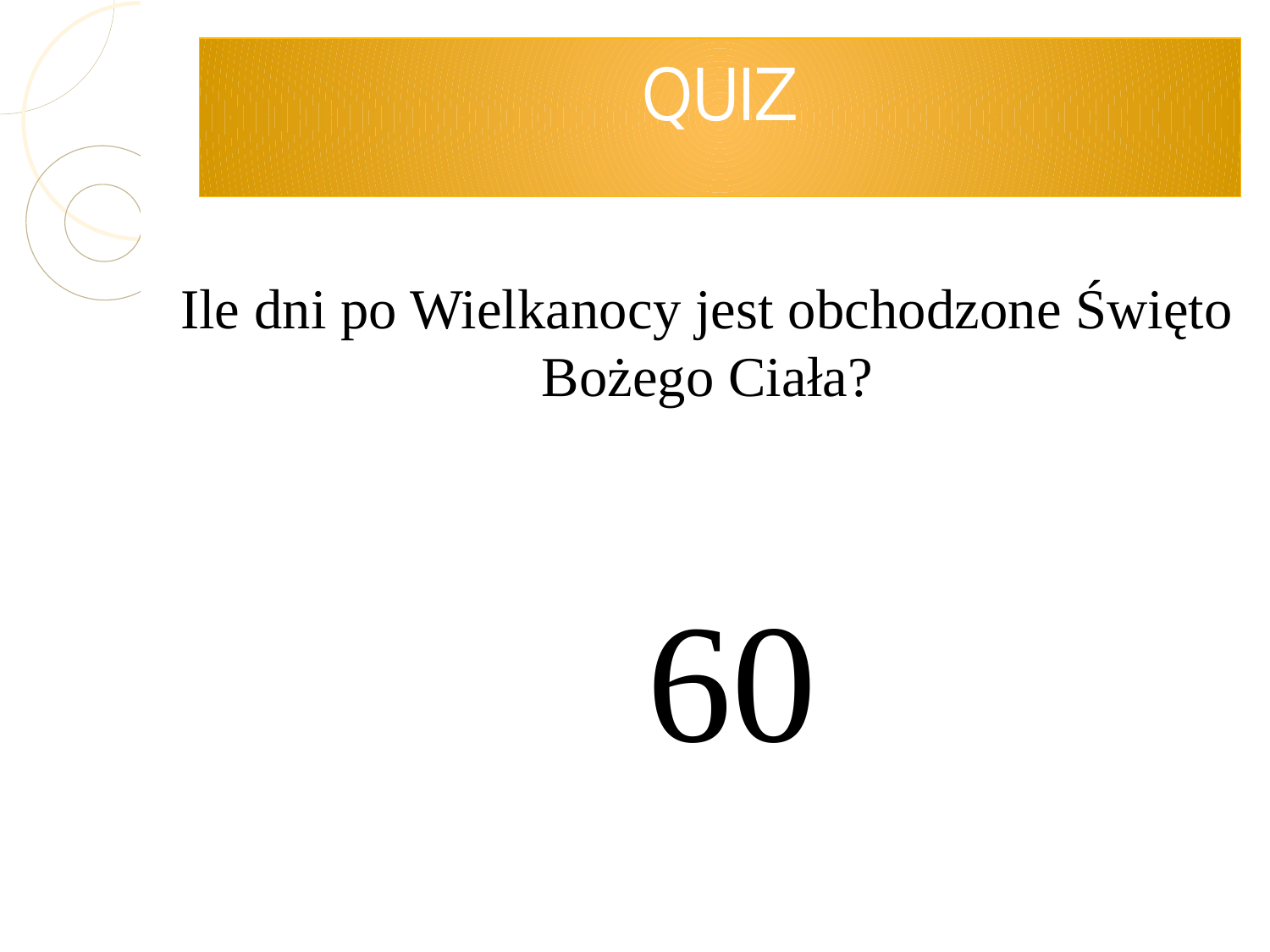

QUIZ
Ile dni po Wielkanocy jest obchodzone Święto Bożego Ciała?
60